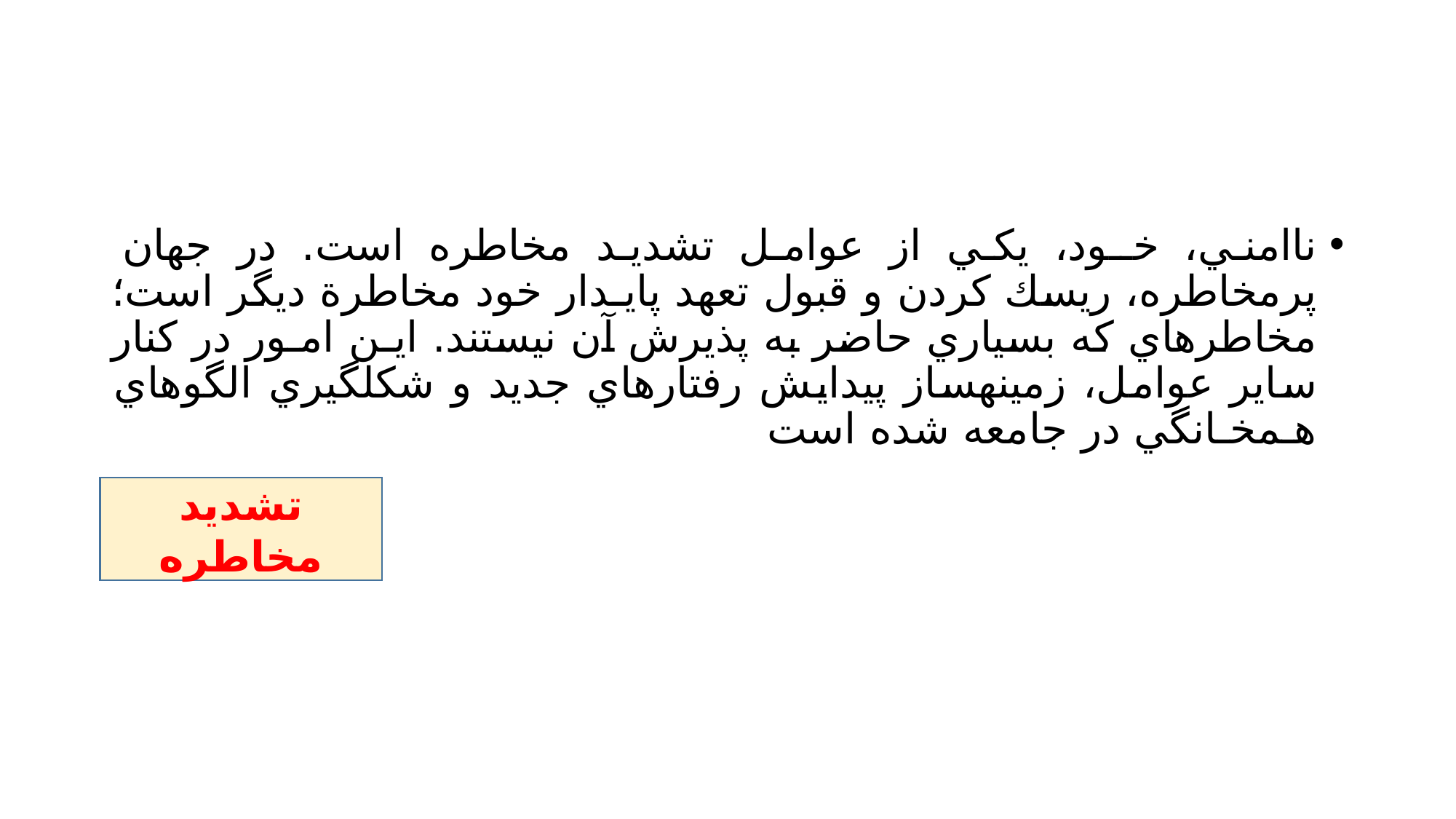

#
ناامني، خـود، يكي از عوامل تشديد مخاطره است. در جهان پرمخاطره، ريسك كردن و قبول تعهد پايـدار خود مخاطرة ديگر است؛ مخاطرهاي كه بسياري حاضر به پذيرش آن نيستند. ايـن امـور در كنار ساير عوامل، زمينهساز پيدايش رفتارهاي جديد و شكلگيري الگوهاي هـمخـانگي در جامعه شده است
تشديد مخاطره